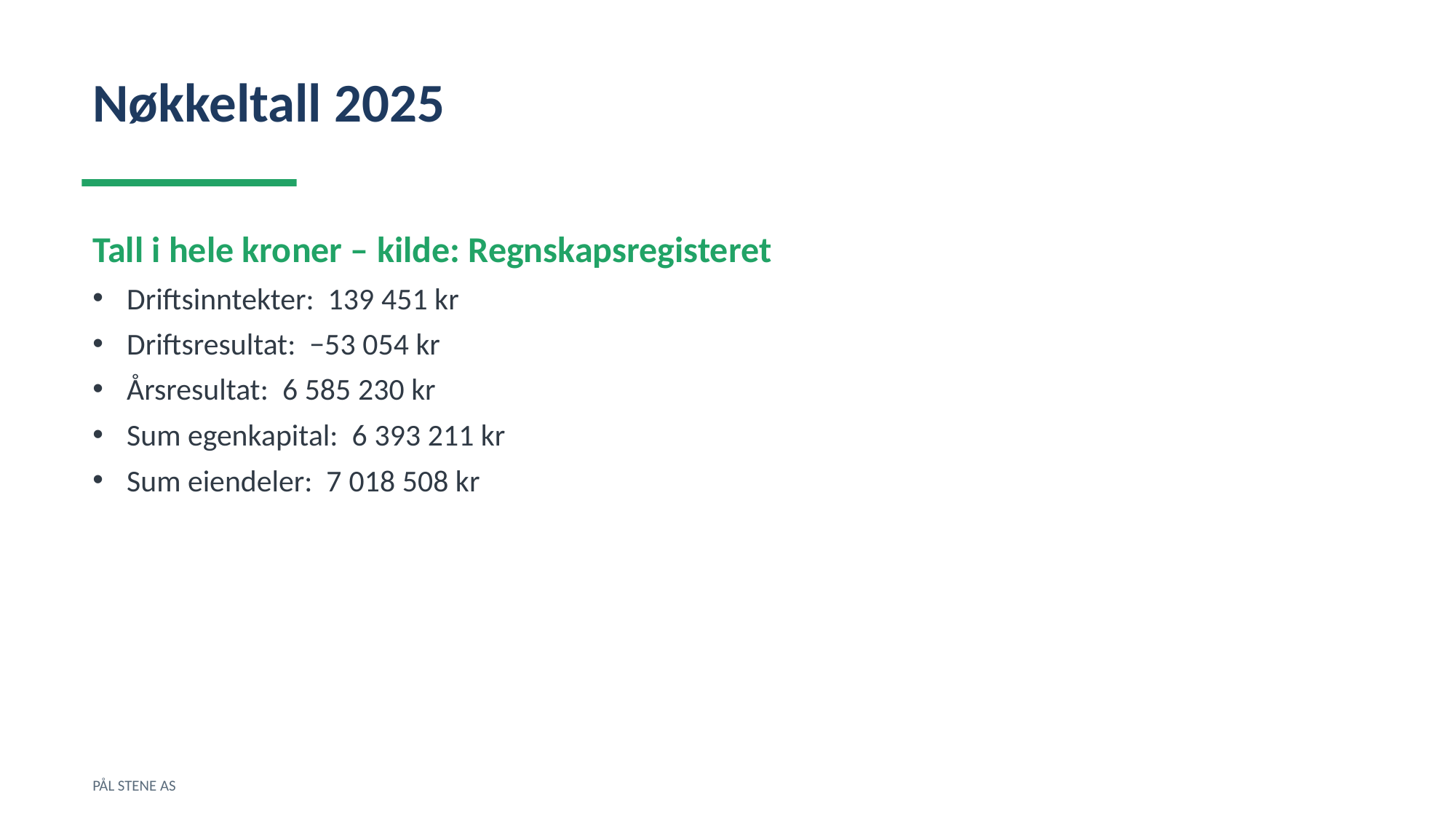

Nøkkeltall 2025

Tall i hele kroner – kilde: Regnskapsregisteret
Driftsinntekter:  139 451 kr
Driftsresultat:  −53 054 kr
Årsresultat:  6 585 230 kr
Sum egenkapital:  6 393 211 kr
Sum eiendeler:  7 018 508 kr
PÅL STENE AS